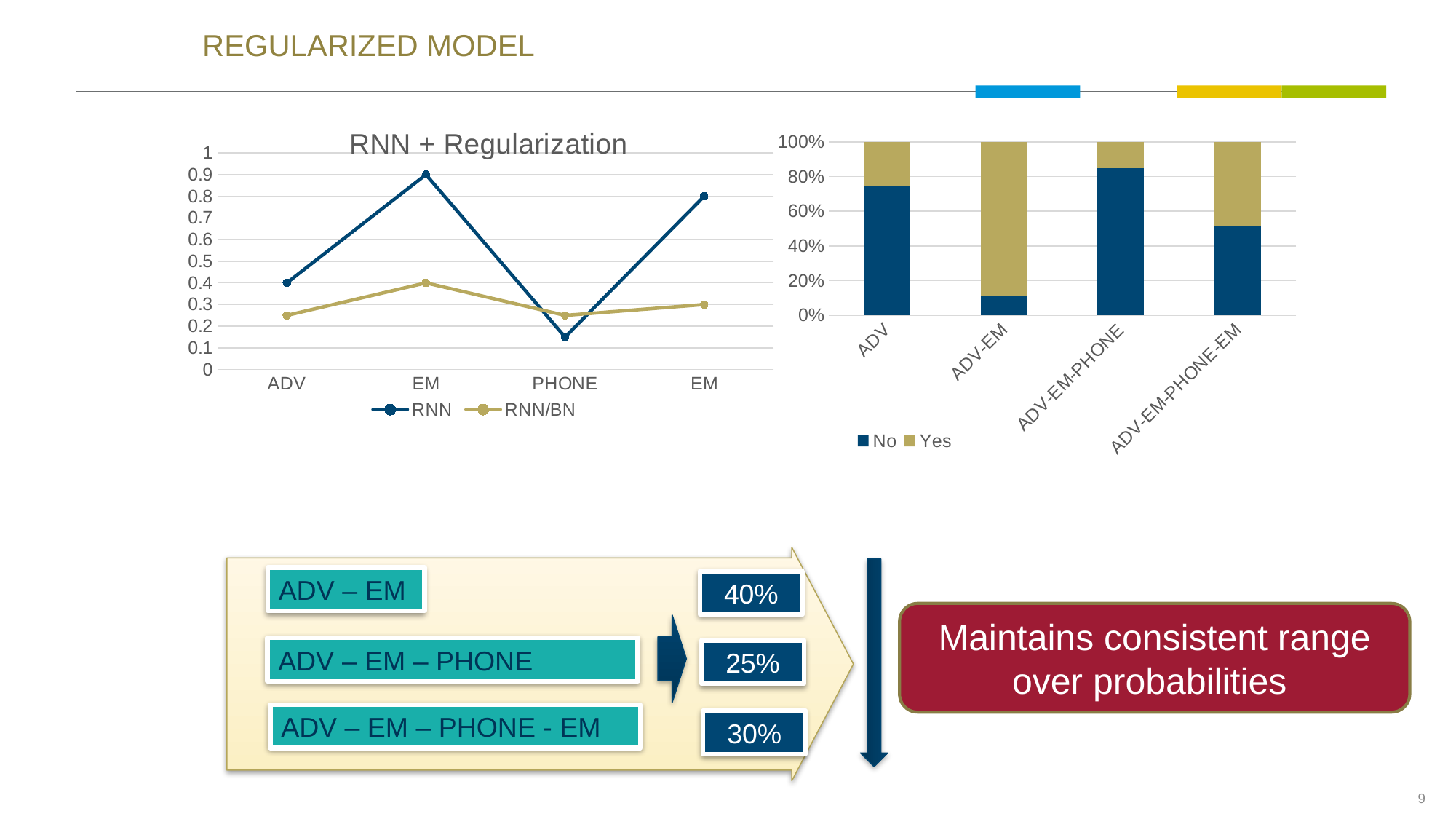

# REGULARIZED MODEL

### Chart: RNN + Regularization

| Category | RNN | RNN/BN |
|---|---|---|
| ADV | 0.4 | 0.25 |
| EM | 0.9 | 0.4 |
| PHONE | 0.15 | 0.25 |
| EM | 0.8 | 0.3 |

### Chart

| Category | No | Yes |
|---|---|---|
| ADV | 4.3 | 1.5 |
| ADV-EM | 2.5 | 20.0 |
| ADV-EM-PHONE | 10.0 | 1.8 |
| ADV-EM-PHONE-EM | 3.0 | 2.8 |
ADV – EM
40%
Maintains consistent range over probabilities

ADV – EM – PHONE
25%

ADV – EM – PHONE - EM
30%